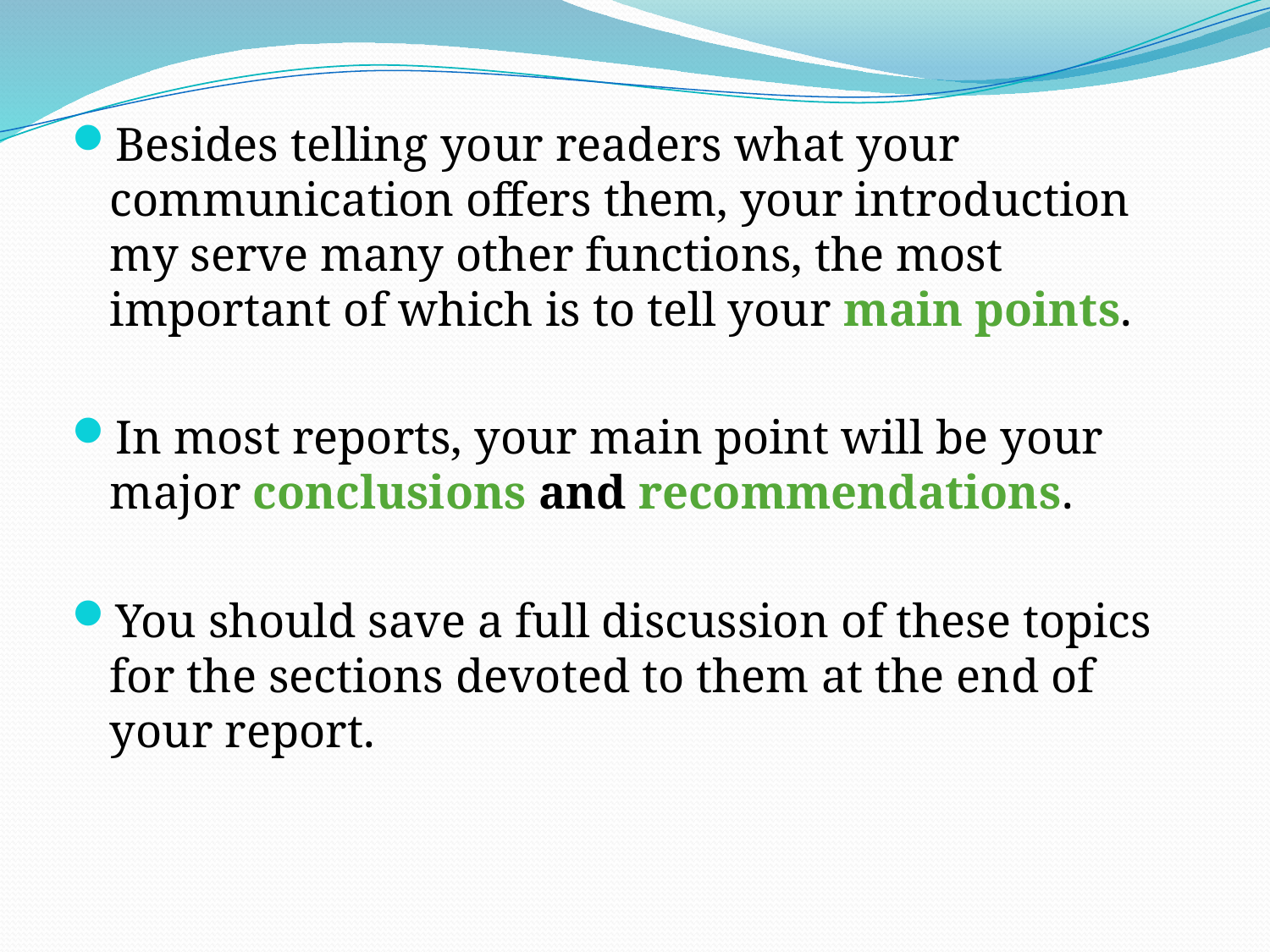

Besides telling your readers what your communication offers them, your introduction my serve many other functions, the most important of which is to tell your main points.

In most reports, your main point will be your major conclusions and recommendations.

You should save a full discussion of these topics for the sections devoted to them at the end of your report.